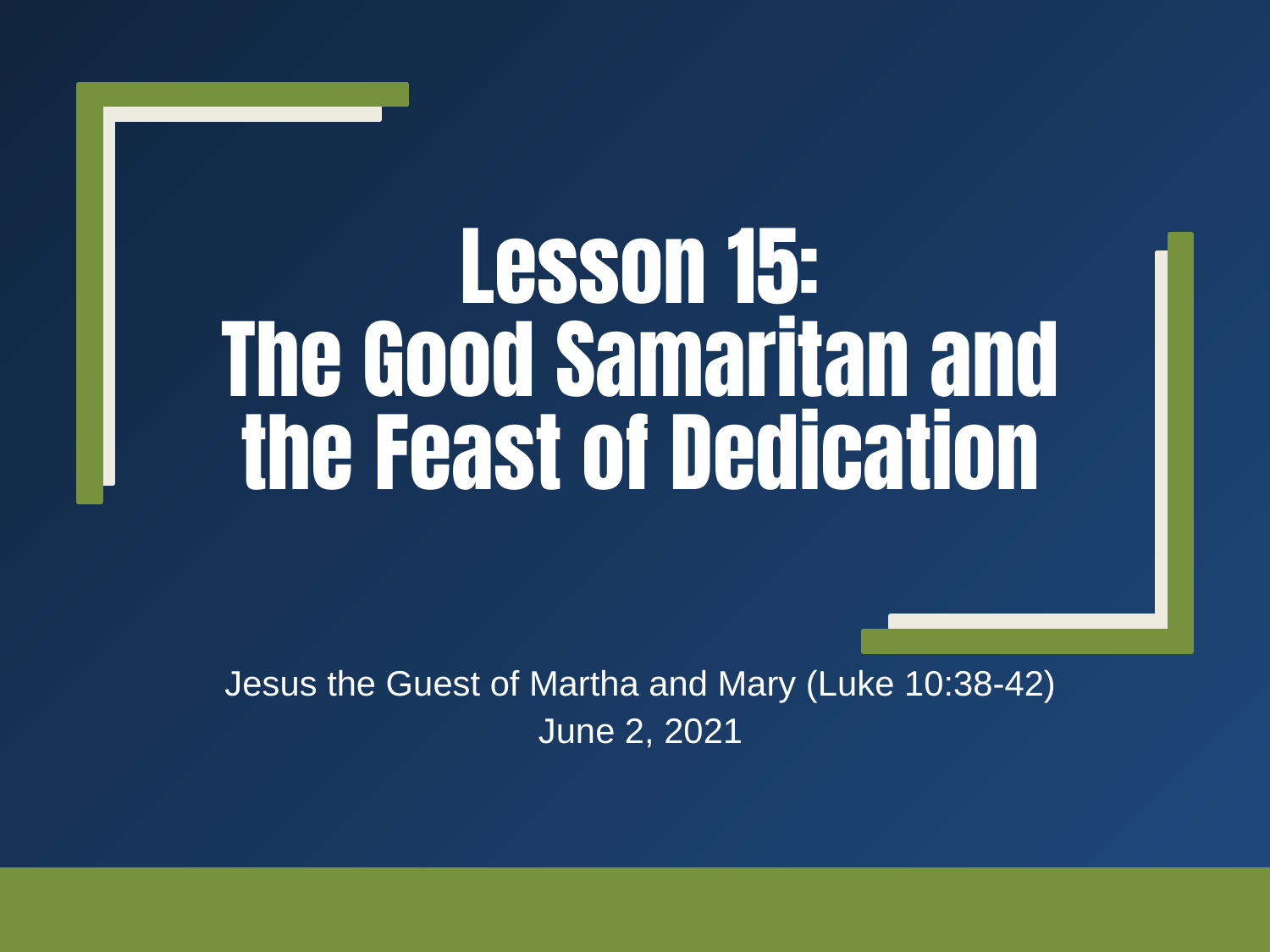

# Lesson 15: The Good Samaritan and the Feast of Dedication
Jesus the Guest of Martha and Mary (Luke 10:38-42)
June 2, 2021